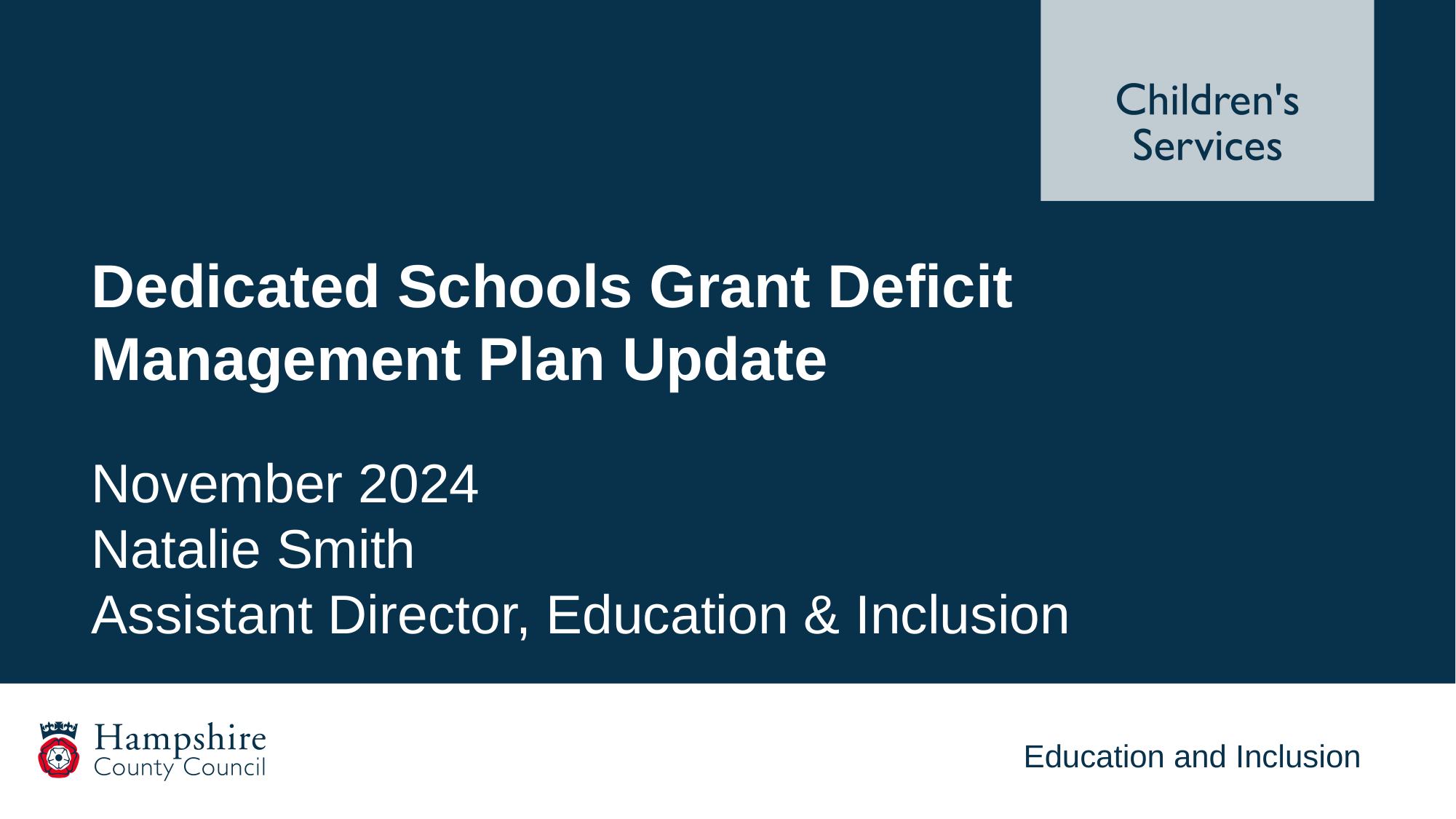

Dedicated Schools Grant Deficit Management Plan Update
November 2024
Natalie Smith
Assistant Director, Education & Inclusion
Education and Inclusion